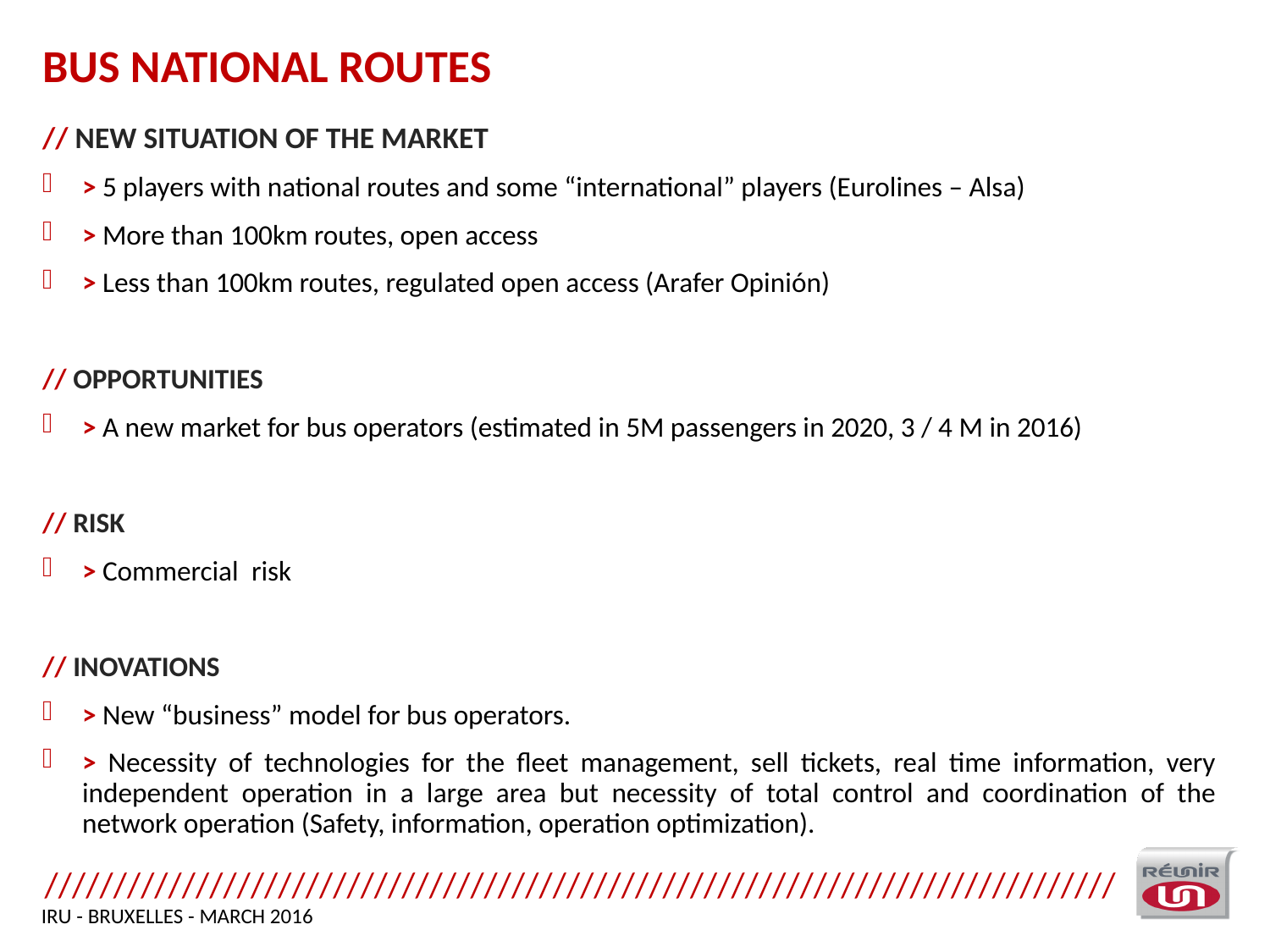

# BUS NATIONAL ROUTES
// NEW SITUATION OF THE MARKET
> 5 players with national routes and some “international” players (Eurolines – Alsa)
> More than 100km routes, open access
> Less than 100km routes, regulated open access (Arafer Opinión)

// OPPORTUNITIES
> A new market for bus operators (estimated in 5M passengers in 2020, 3 / 4 M in 2016)

// RISK
> Commercial  risk

// INOVATIONS
> New “business” model for bus operators.
> Necessity of technologies for the fleet management, sell tickets, real time information, very independent operation in a large area but necessity of total control and coordination of the network operation (Safety, information, operation optimization).

IRU - BRUXELLES - MARch 2016